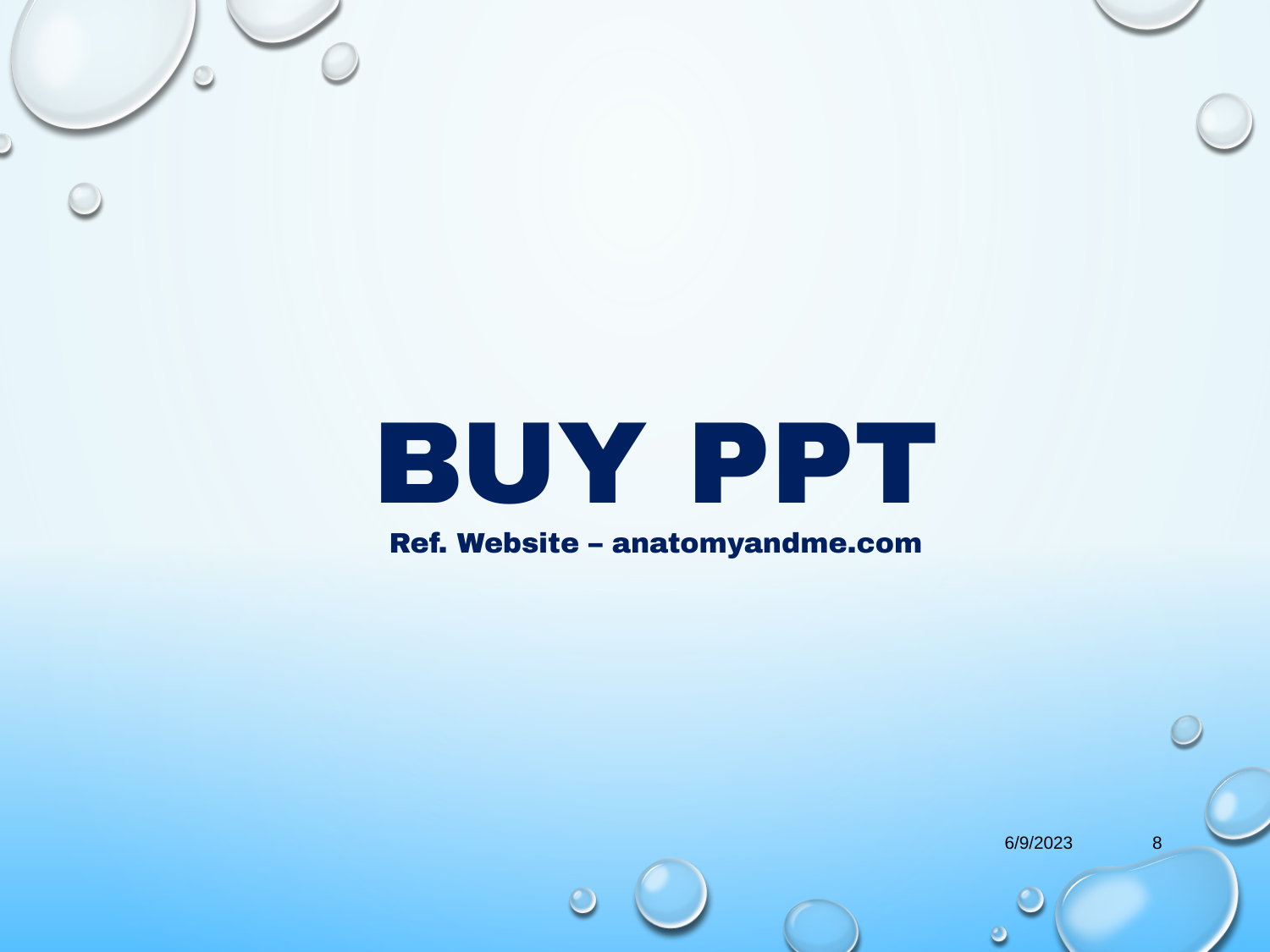

# BUY PPT Ref. Website – anatomyandme.com
6/9/2023
8